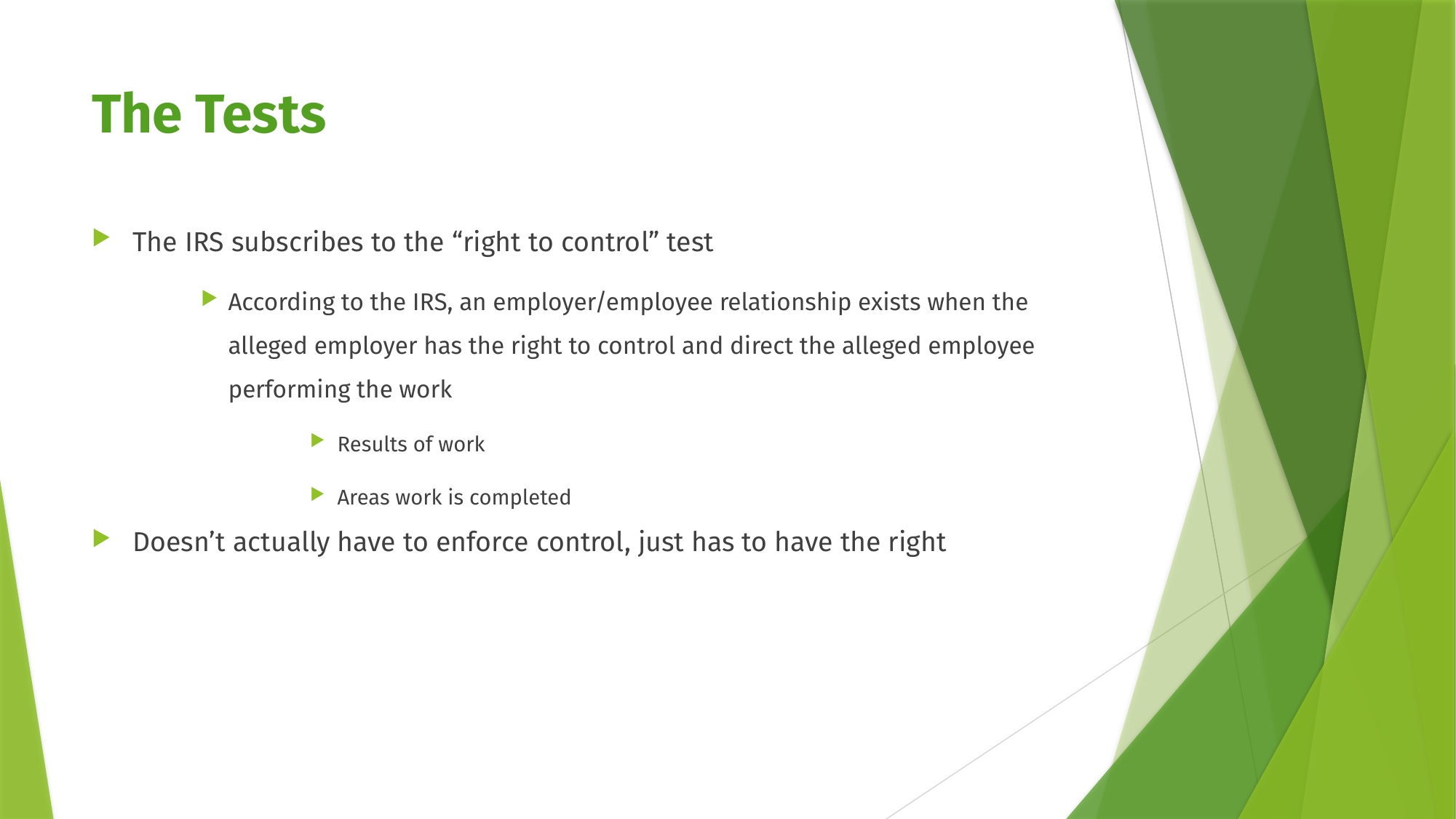

# The Tests
The IRS subscribes to the “right to control” test
According to the IRS, an employer/employee relationship exists when the alleged employer has the right to control and direct the alleged employee performing the work
Results of work
Areas work is completed
Doesn’t actually have to enforce control, just has to have the right